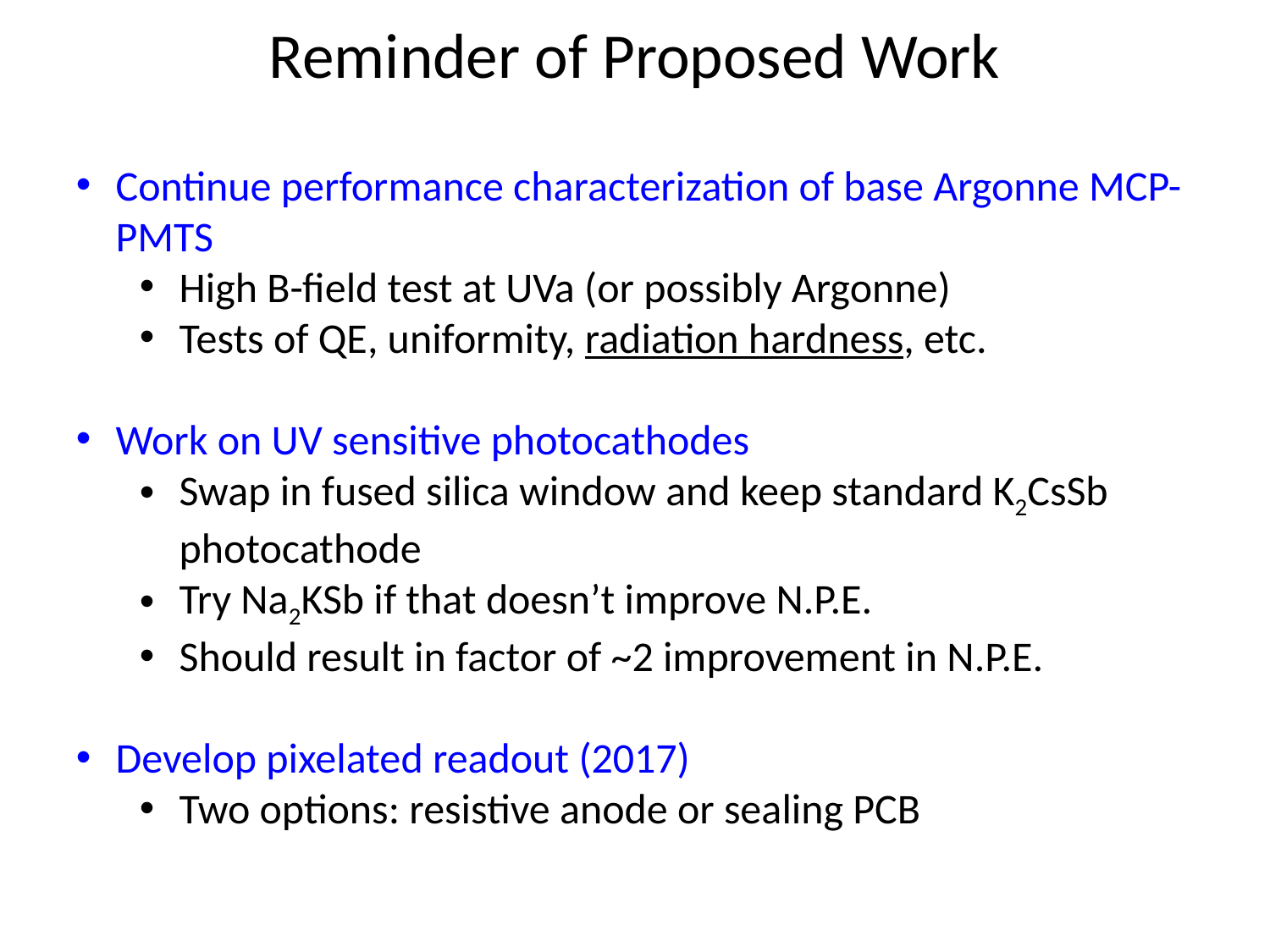

# Reminder of Proposed Work
Continue performance characterization of base Argonne MCP-PMTS
High B-field test at UVa (or possibly Argonne)
Tests of QE, uniformity, radiation hardness, etc.

Work on UV sensitive photocathodes
Swap in fused silica window and keep standard K2CsSb photocathode
Try Na2KSb if that doesn’t improve N.P.E.
Should result in factor of ~2 improvement in N.P.E.

Develop pixelated readout (2017)
Two options: resistive anode or sealing PCB